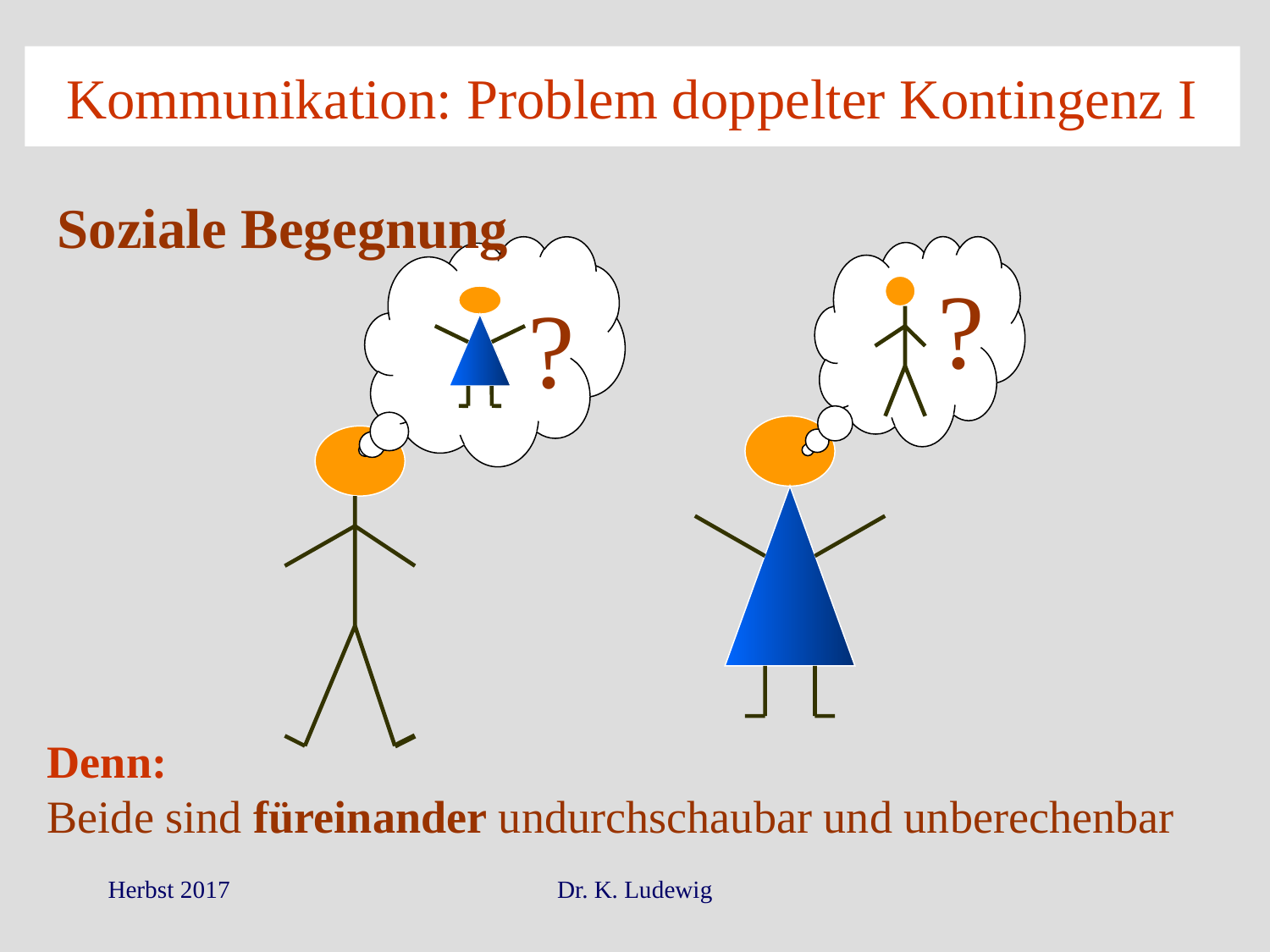

# Kommunikation: Problem doppelter Kontingenz I
Soziale Begegnung

?
?

Denn:
Beide sind füreinander undurchschaubar und unberechenbar
Herbst 2017
Dr. K. Ludewig